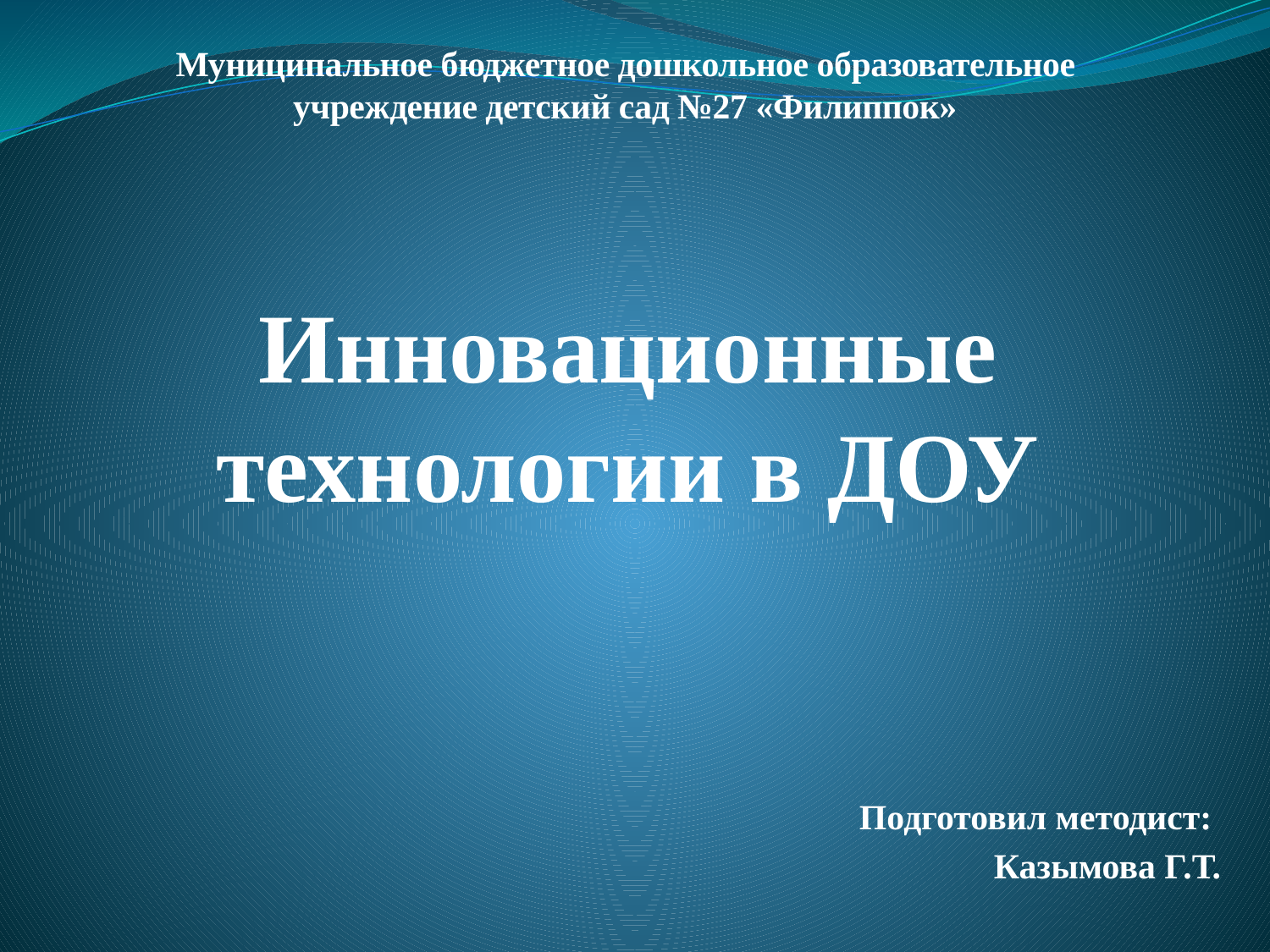

Муниципальное бюджетное дошкольное образовательное учреждение детский сад №27 «Филиппок»
# Инновационные технологии в ДОУ
Подготовил методист:
Казымова Г.Т.